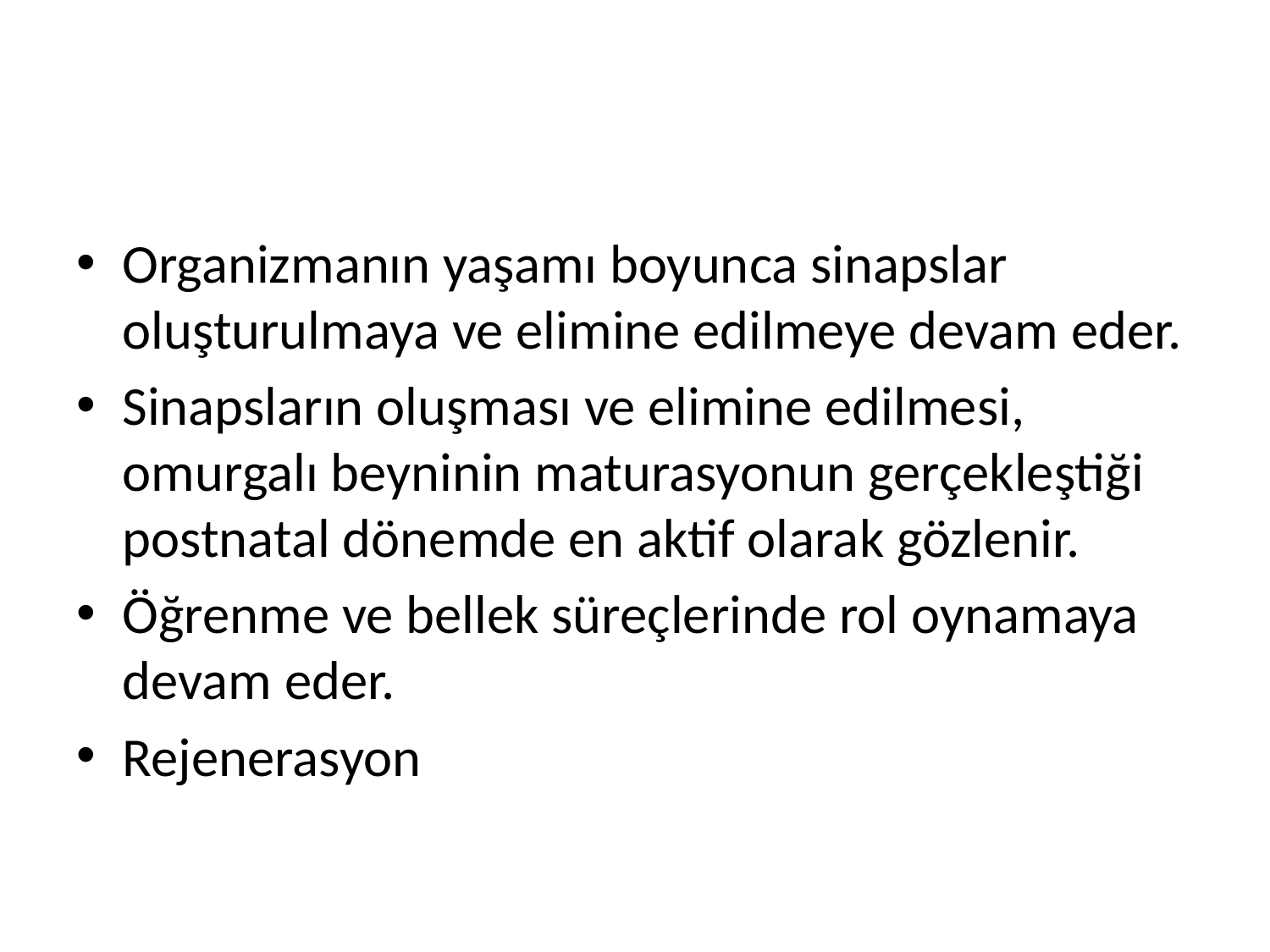

#
Organizmanın yaşamı boyunca sinapslar oluşturulmaya ve elimine edilmeye devam eder.
Sinapsların oluşması ve elimine edilmesi, omurgalı beyninin maturasyonun gerçekleştiği postnatal dönemde en aktif olarak gözlenir.
Öğrenme ve bellek süreçlerinde rol oynamaya devam eder.
Rejenerasyon